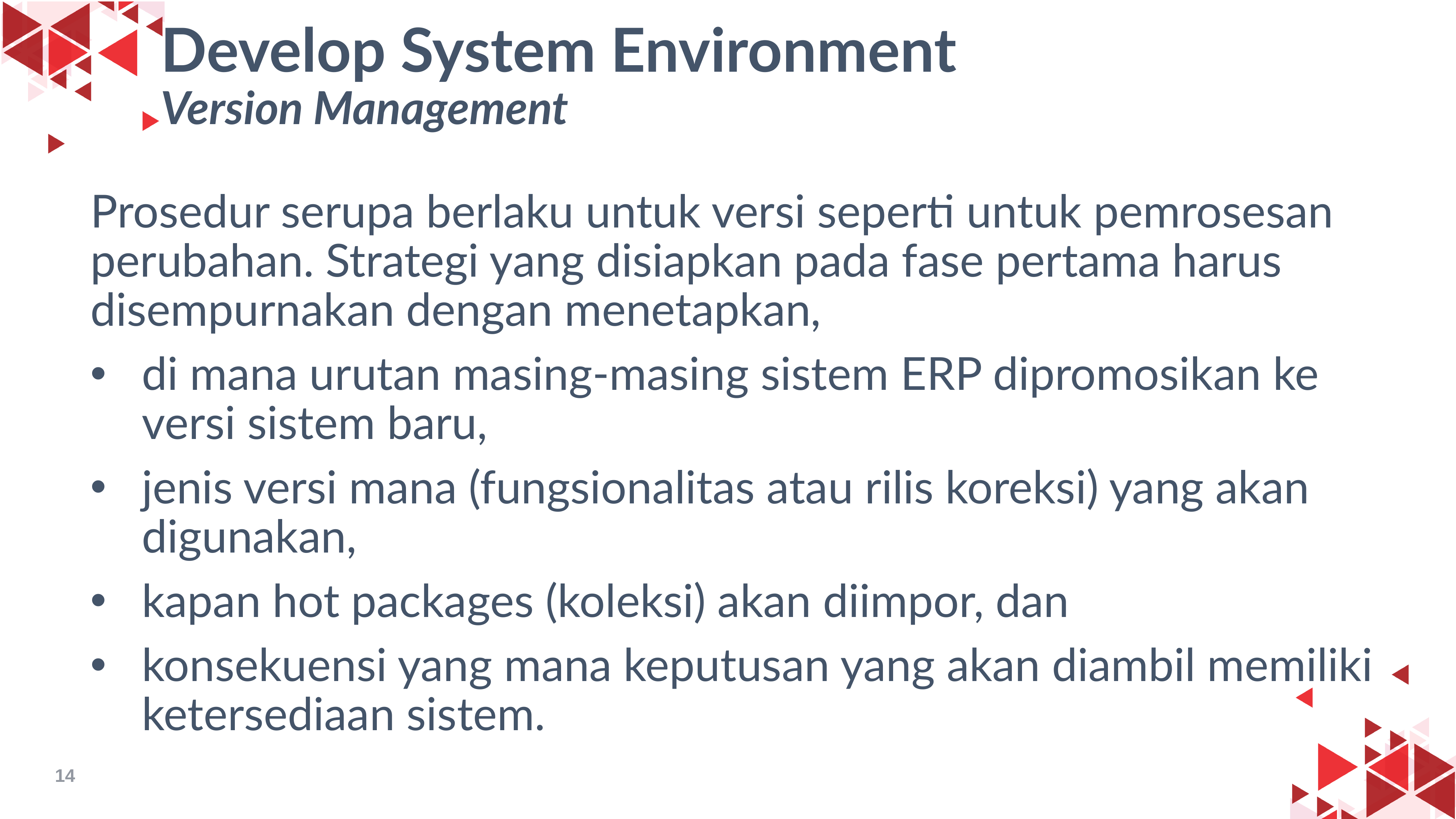

Develop System Environment
Version Management
Prosedur serupa berlaku untuk versi seperti untuk pemrosesan perubahan. Strategi yang disiapkan pada fase pertama harus disempurnakan dengan menetapkan,
di mana urutan masing-masing sistem ERP dipromosikan ke versi sistem baru,
jenis versi mana (fungsionalitas atau rilis koreksi) yang akan digunakan,
kapan hot packages (koleksi) akan diimpor, dan
konsekuensi yang mana keputusan yang akan diambil memiliki ketersediaan sistem.
14